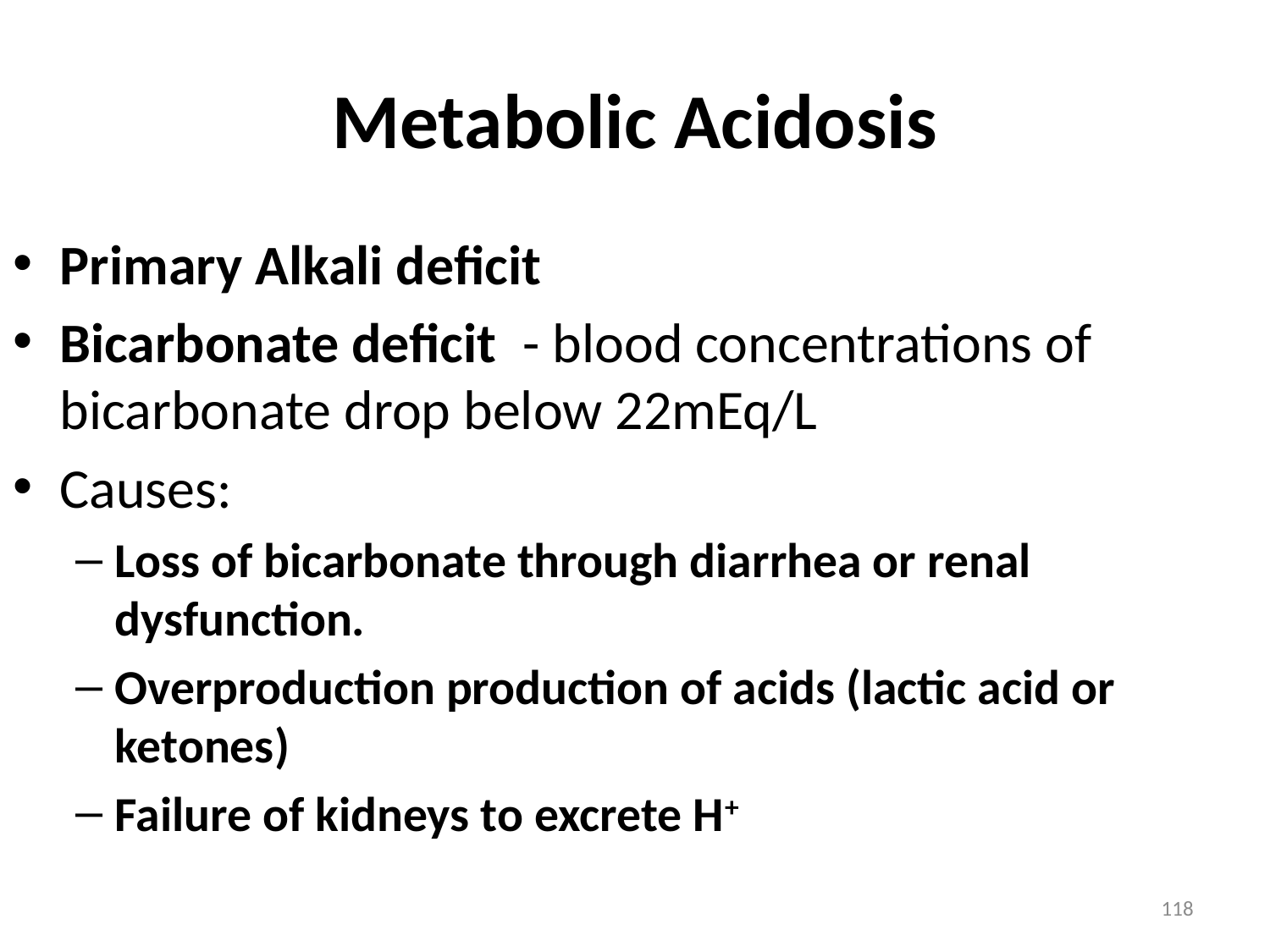

# Metabolic Acidosis
Primary Alkali deficit
Bicarbonate deficit  - blood concentrations of bicarbonate drop below 22mEq/L
Causes:
Loss of bicarbonate through diarrhea or renal dysfunction.
Overproduction production of acids (lactic acid or ketones)
Failure of kidneys to excrete H+
118